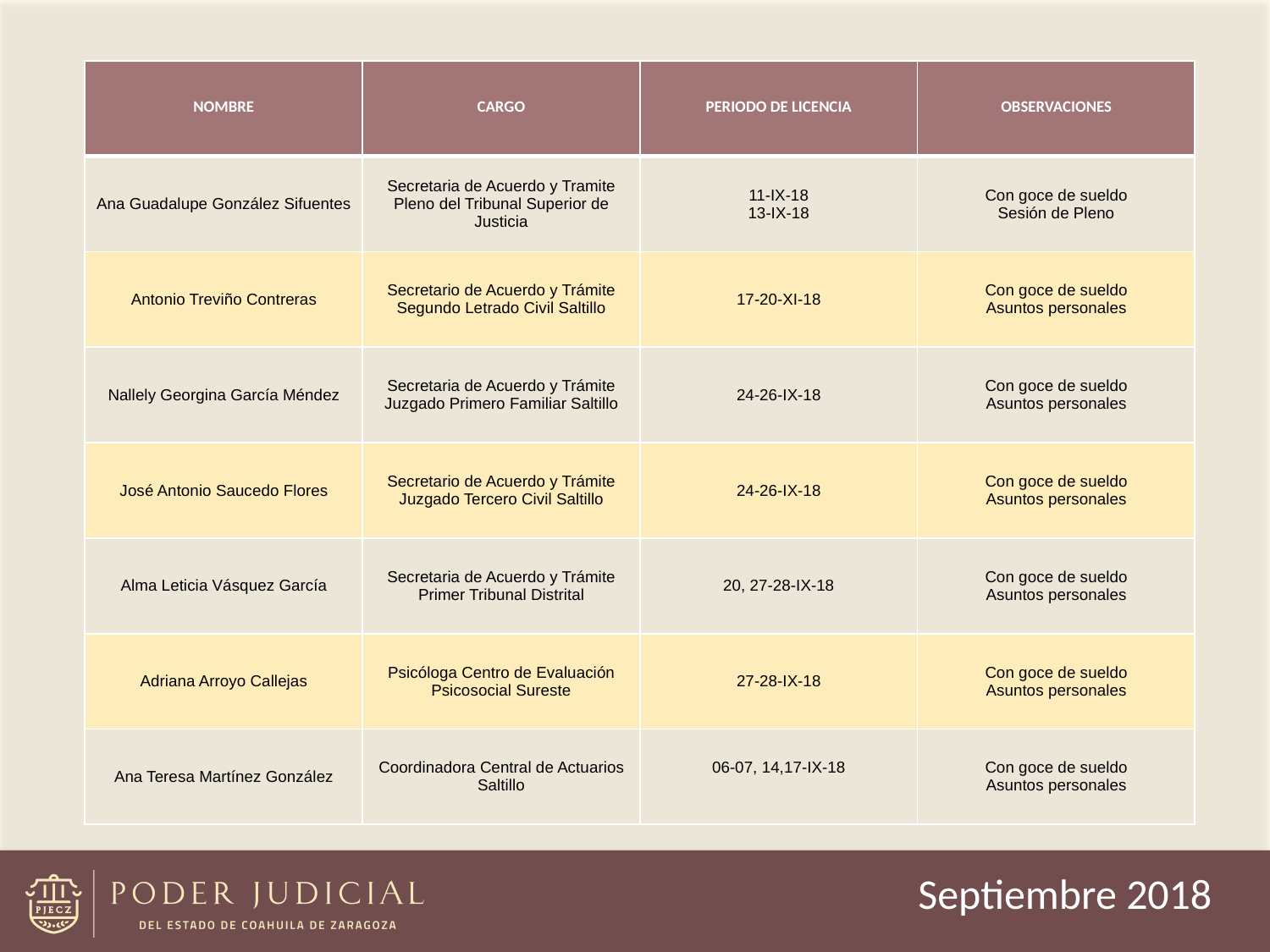

| NOMBRE | CARGO | PERIODO DE LICENCIA | OBSERVACIONES |
| --- | --- | --- | --- |
| Ana Guadalupe González Sifuentes | Secretaria de Acuerdo y Tramite Pleno del Tribunal Superior de Justicia | 11-IX-18 13-IX-18 | Con goce de sueldo Sesión de Pleno |
| Antonio Treviño Contreras | Secretario de Acuerdo y Trámite Segundo Letrado Civil Saltillo | 17-20-XI-18 | Con goce de sueldo Asuntos personales |
| Nallely Georgina García Méndez | Secretaria de Acuerdo y Trámite Juzgado Primero Familiar Saltillo | 24-26-IX-18 | Con goce de sueldo Asuntos personales |
| José Antonio Saucedo Flores | Secretario de Acuerdo y Trámite Juzgado Tercero Civil Saltillo | 24-26-IX-18 | Con goce de sueldo Asuntos personales |
| Alma Leticia Vásquez García | Secretaria de Acuerdo y Trámite Primer Tribunal Distrital | 20, 27-28-IX-18 | Con goce de sueldo Asuntos personales |
| Adriana Arroyo Callejas | Psicóloga Centro de Evaluación Psicosocial Sureste | 27-28-IX-18 | Con goce de sueldo Asuntos personales |
| Ana Teresa Martínez González | Coordinadora Central de Actuarios Saltillo | 06-07, 14,17-IX-18 | Con goce de sueldo Asuntos personales |
Septiembre 2018